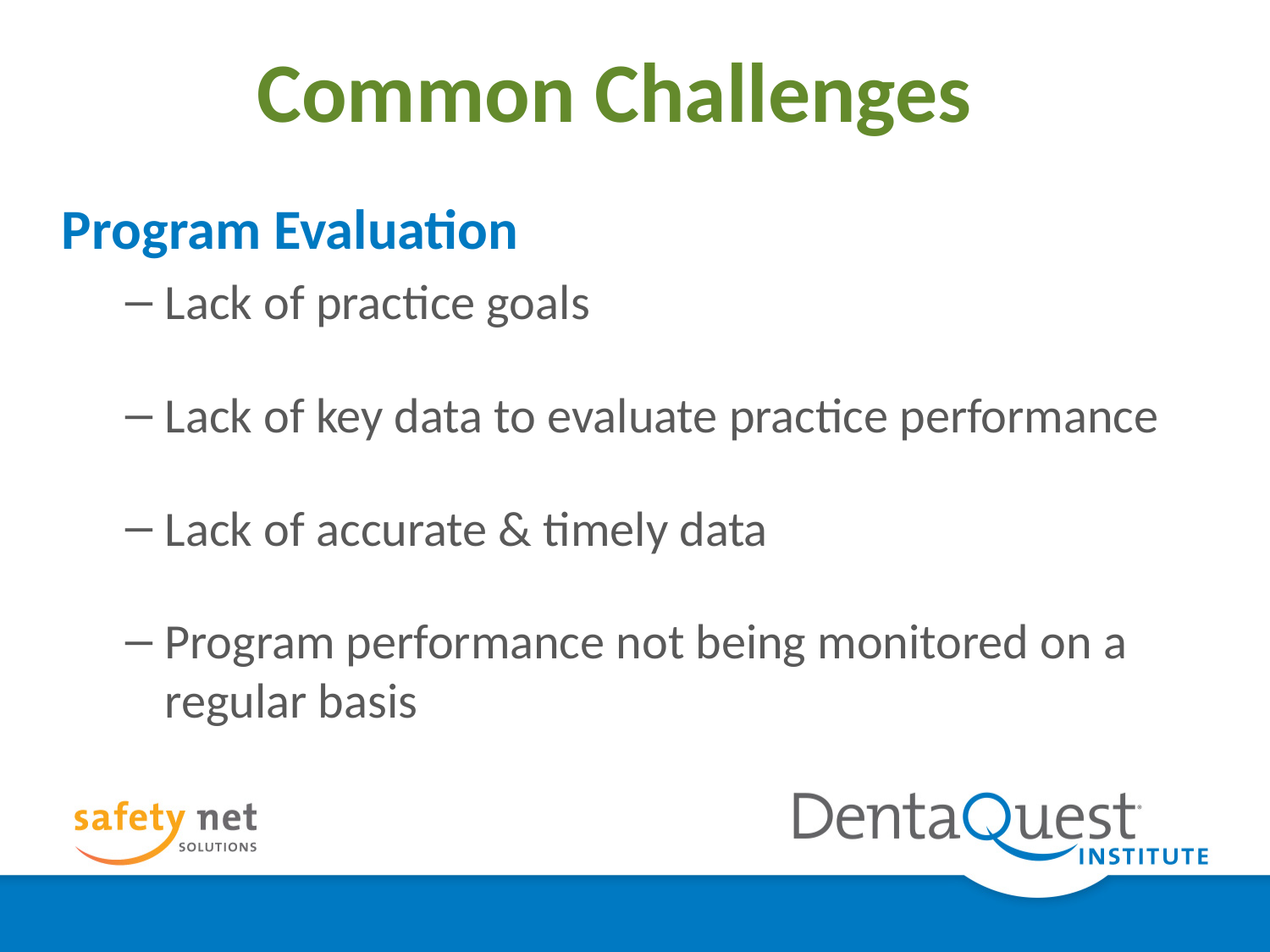

# Common Challenges

Program Evaluation
Lack of practice goals

Lack of key data to evaluate practice performance

Lack of accurate & timely data

Program performance not being monitored on a regular basis